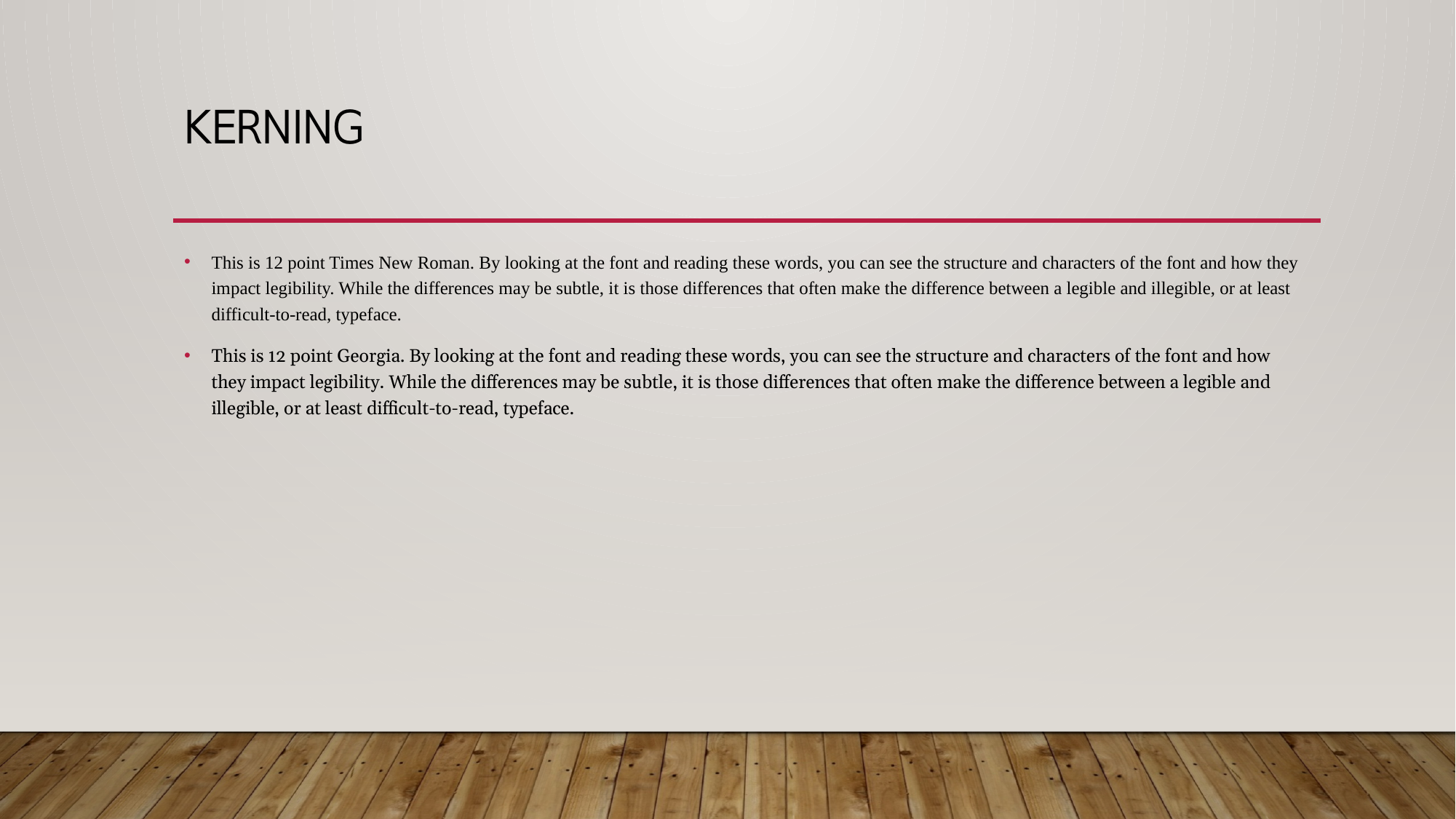

# Kerning
This is 12 point Times New Roman. By looking at the font and reading these words, you can see the structure and characters of the font and how they impact legibility. While the differences may be subtle, it is those differences that often make the difference between a legible and illegible, or at least difficult-to-read, typeface.
This is 12 point Georgia. By looking at the font and reading these words, you can see the structure and characters of the font and how they impact legibility. While the differences may be subtle, it is those differences that often make the difference between a legible and illegible, or at least difficult-to-read, typeface.